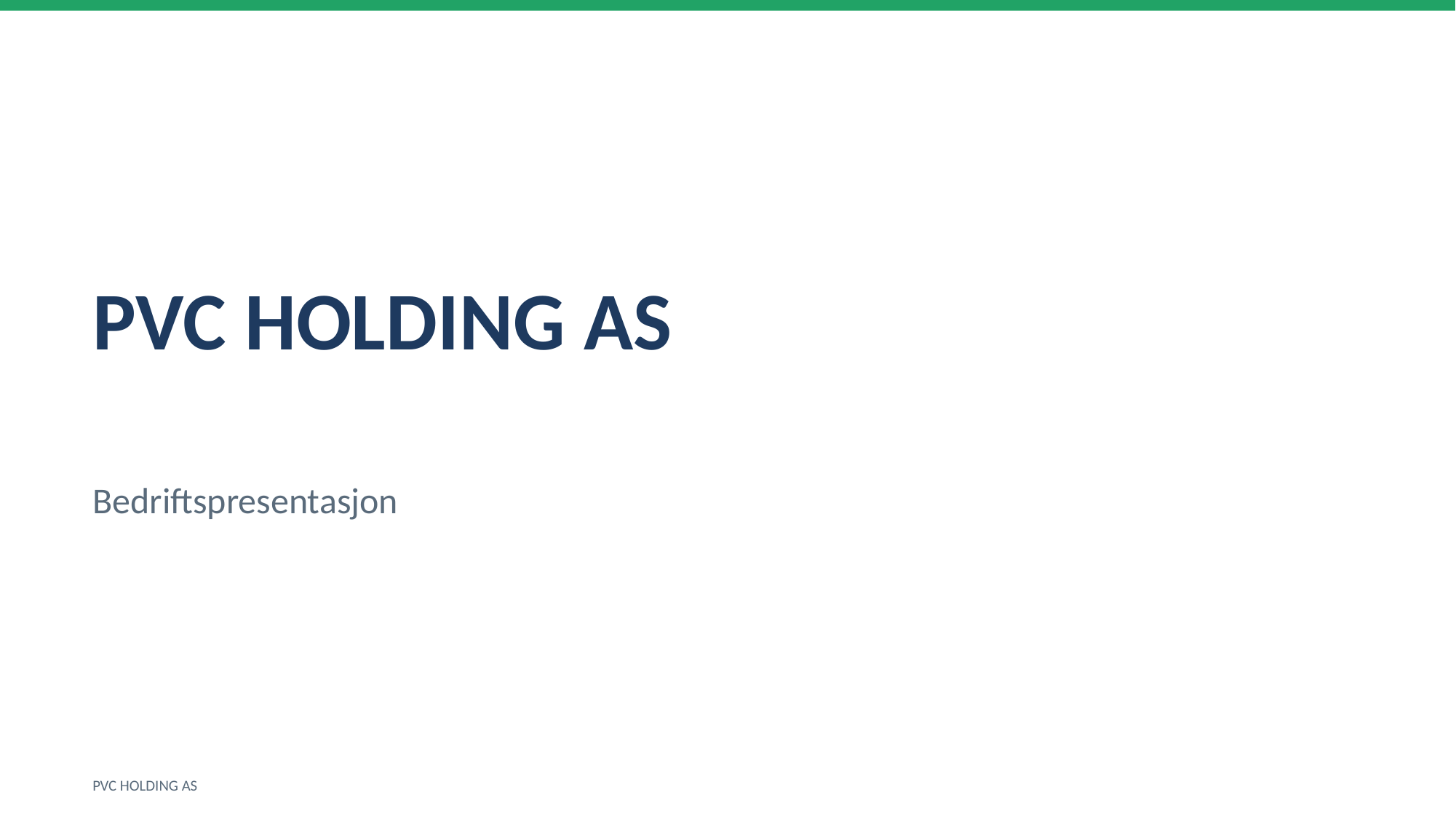

PVC HOLDING AS
Bedriftspresentasjon
PVC HOLDING AS